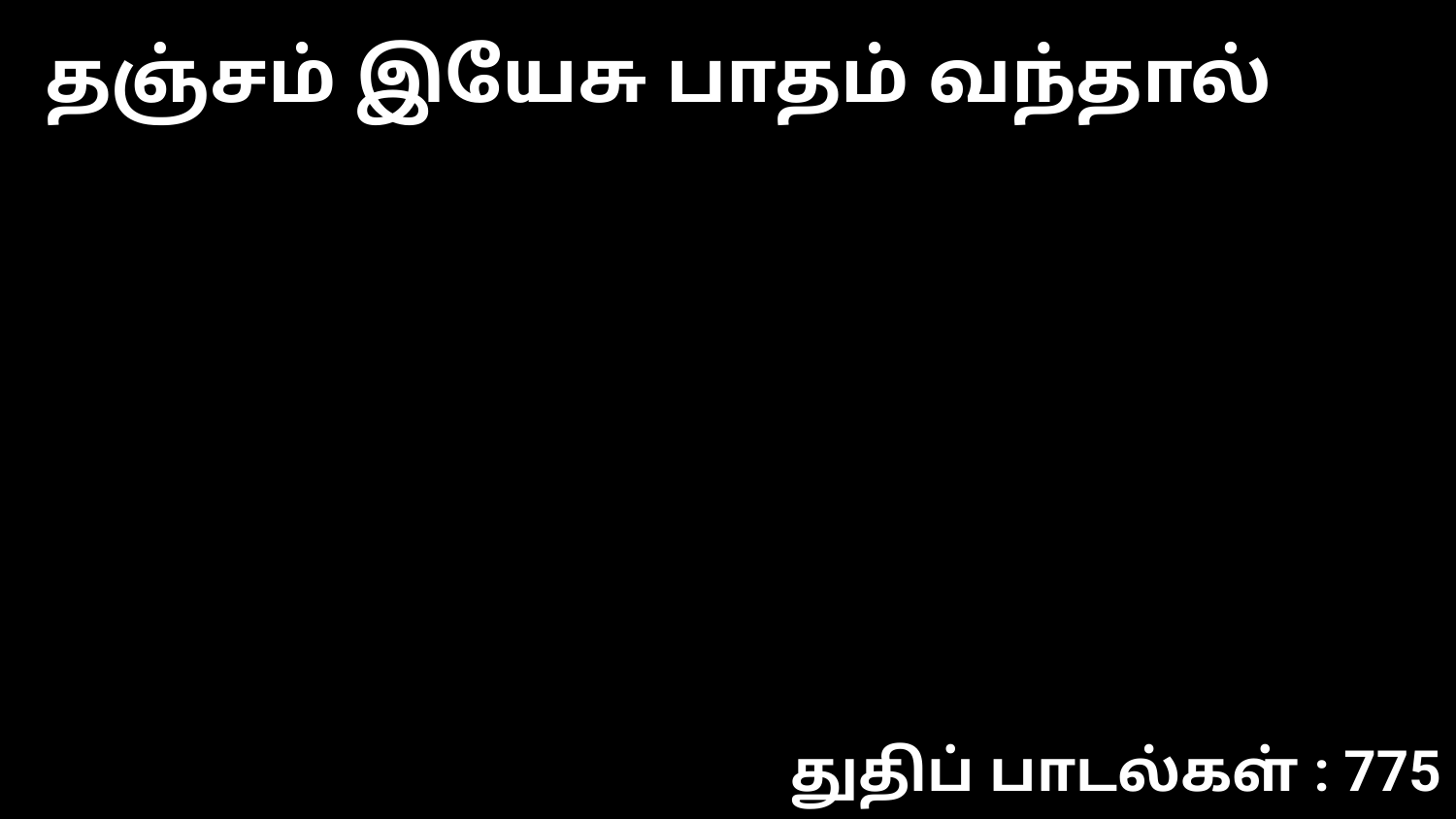

தஞ்சம் இயேசு பாதம் வந்தால்
துதிப் பாடல்கள் : 775